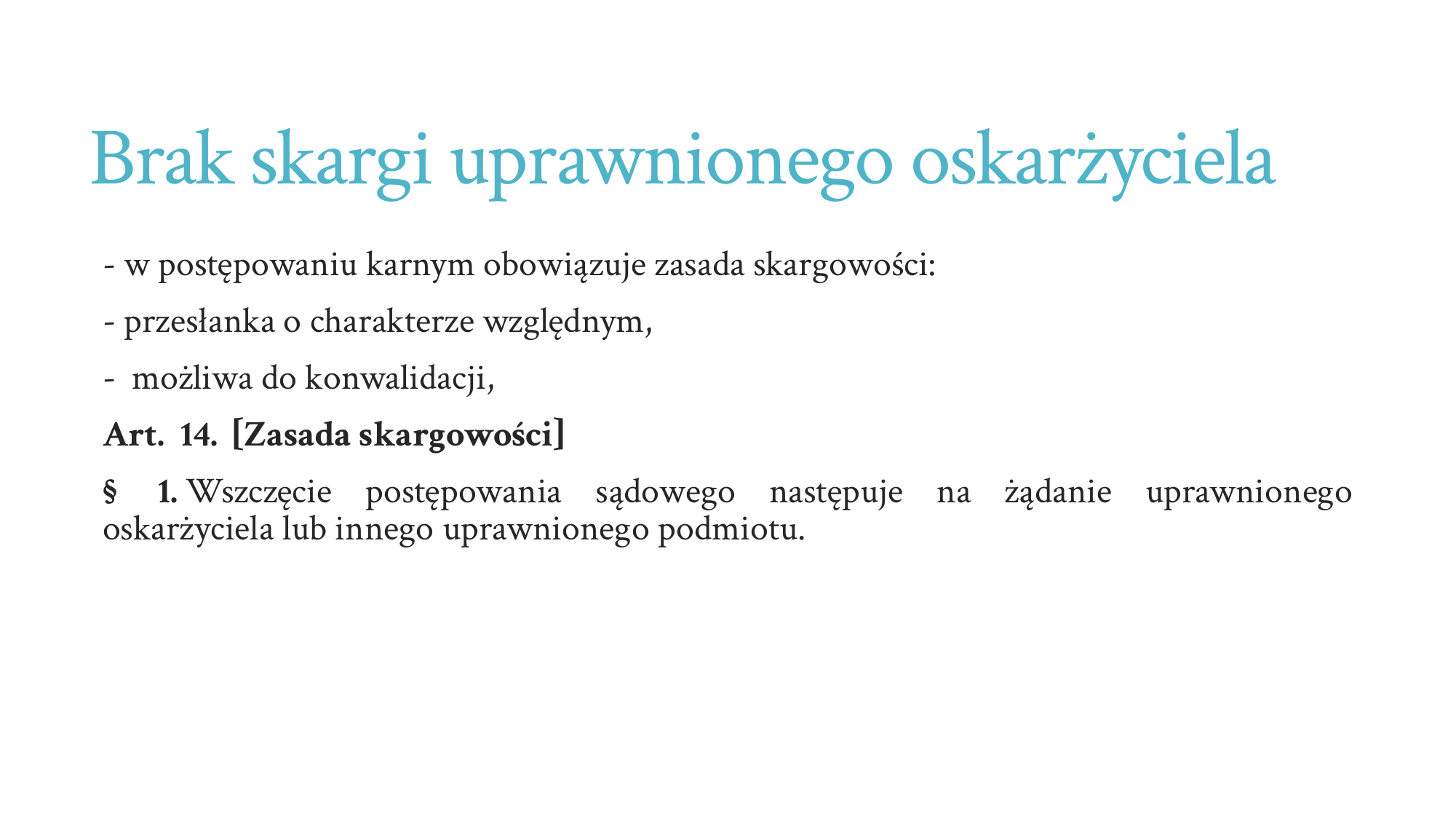

# Brak skargi uprawnionego oskarżyciela
- w postępowaniu karnym obowiązuje zasada skargowości:
- przesłanka o charakterze względnym,
-  możliwa do konwalidacji,
Art.  14.  [Zasada skargowości]
§  1. Wszczęcie postępowania sądowego następuje na żądanie uprawnionego oskarżyciela lub innego uprawnionego podmiotu.